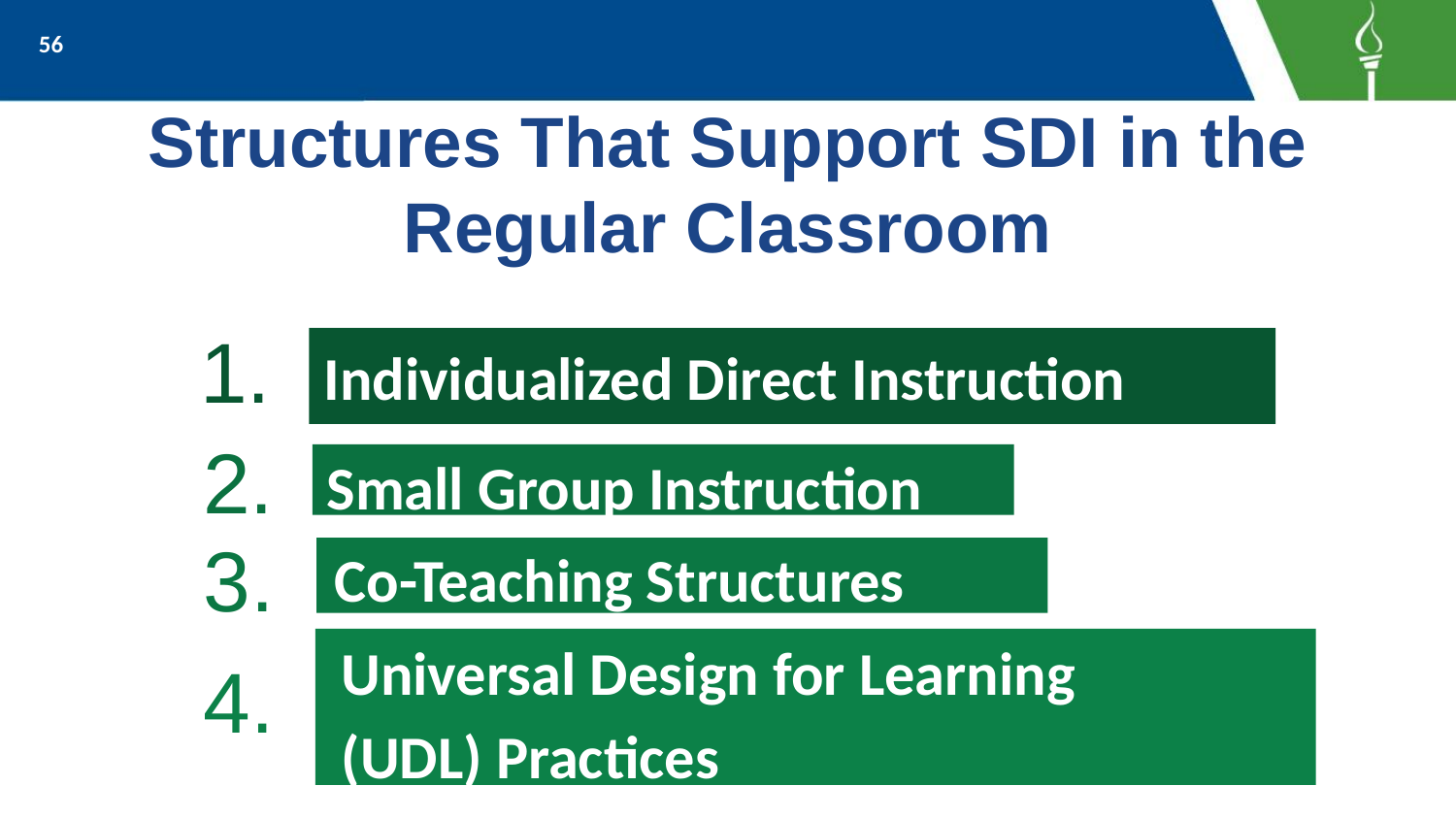

56
# Structures That Support SDI in the Regular Classroom

Individualized Direct Instruction
1.

2.
Small Group Instruction
3.

Co-Teaching Structures

4.
Universal Design for Learning (UDL) Practices